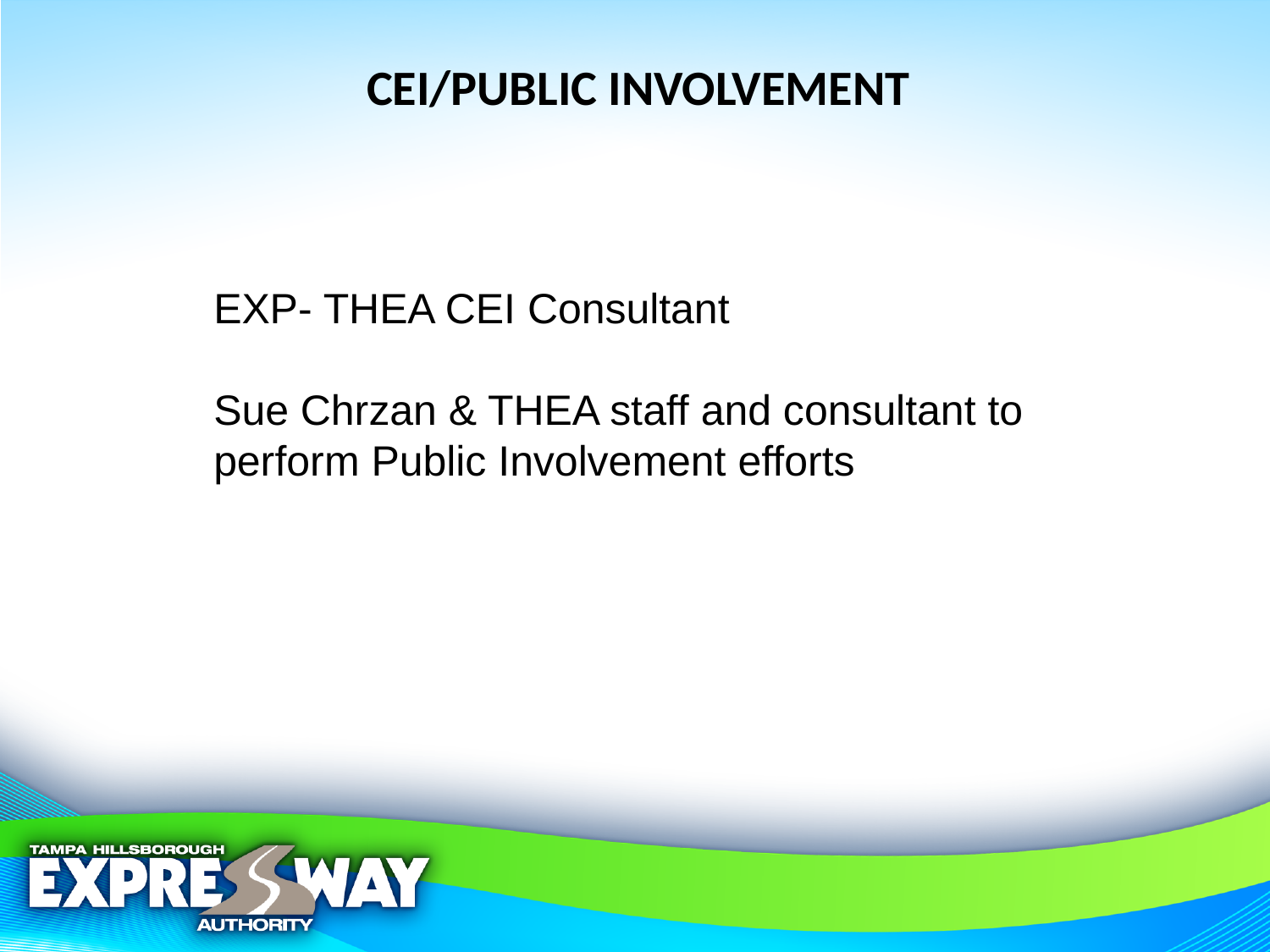

# CEI/PUBLIC INVOLVEMENT
EXP- THEA CEI Consultant

Sue Chrzan & THEA staff and consultant to perform Public Involvement efforts